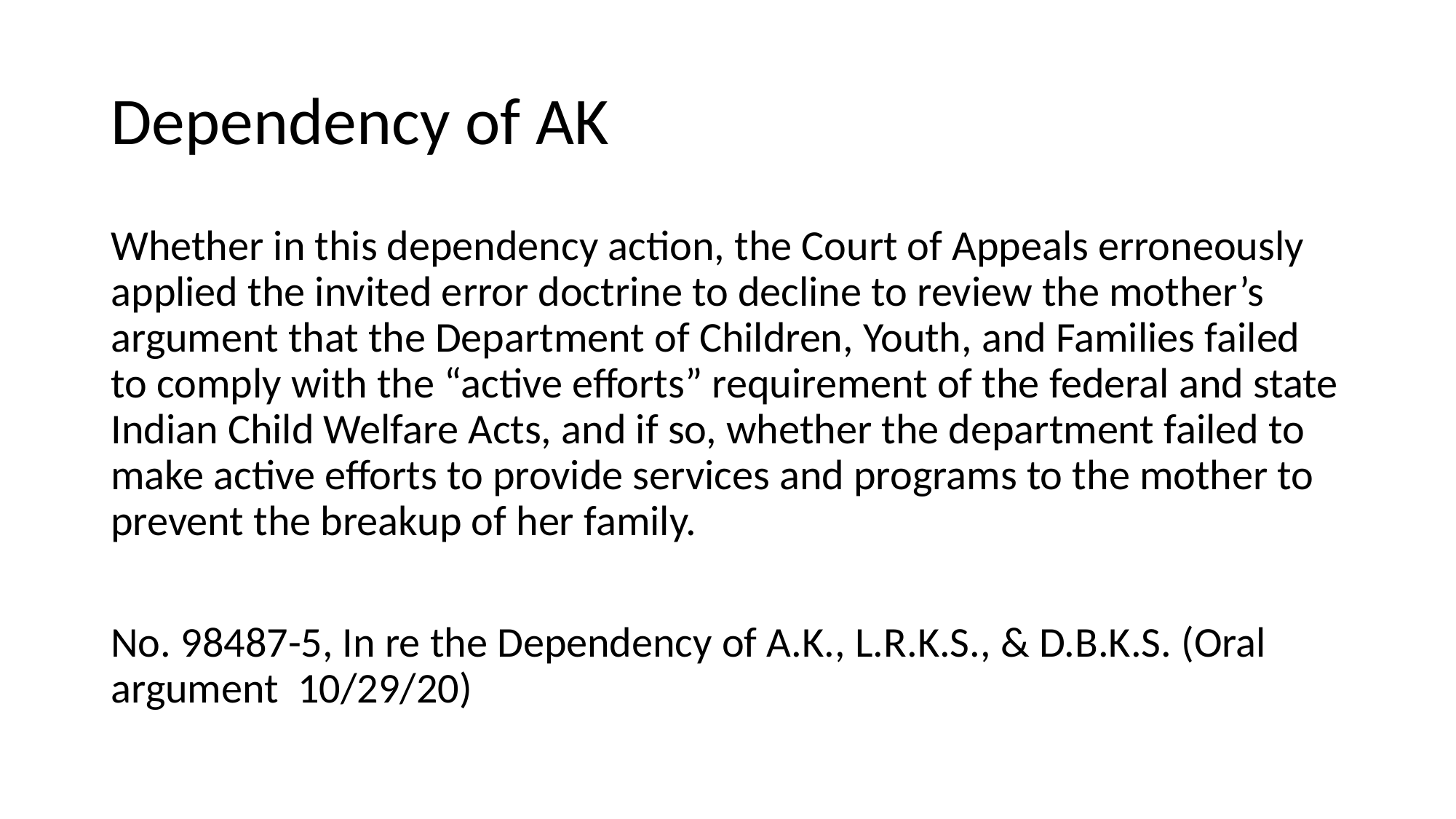

# Dependency of AK
Whether in this dependency action, the Court of Appeals erroneously applied the invited error doctrine to decline to review the mother’s argument that the Department of Children, Youth, and Families failed to comply with the “active efforts” requirement of the federal and state Indian Child Welfare Acts, and if so, whether the department failed to make active efforts to provide services and programs to the mother to prevent the breakup of her family.

No. 98487-5, In re the Dependency of A.K., L.R.K.S., & D.B.K.S. (Oral argument  10/29/20)